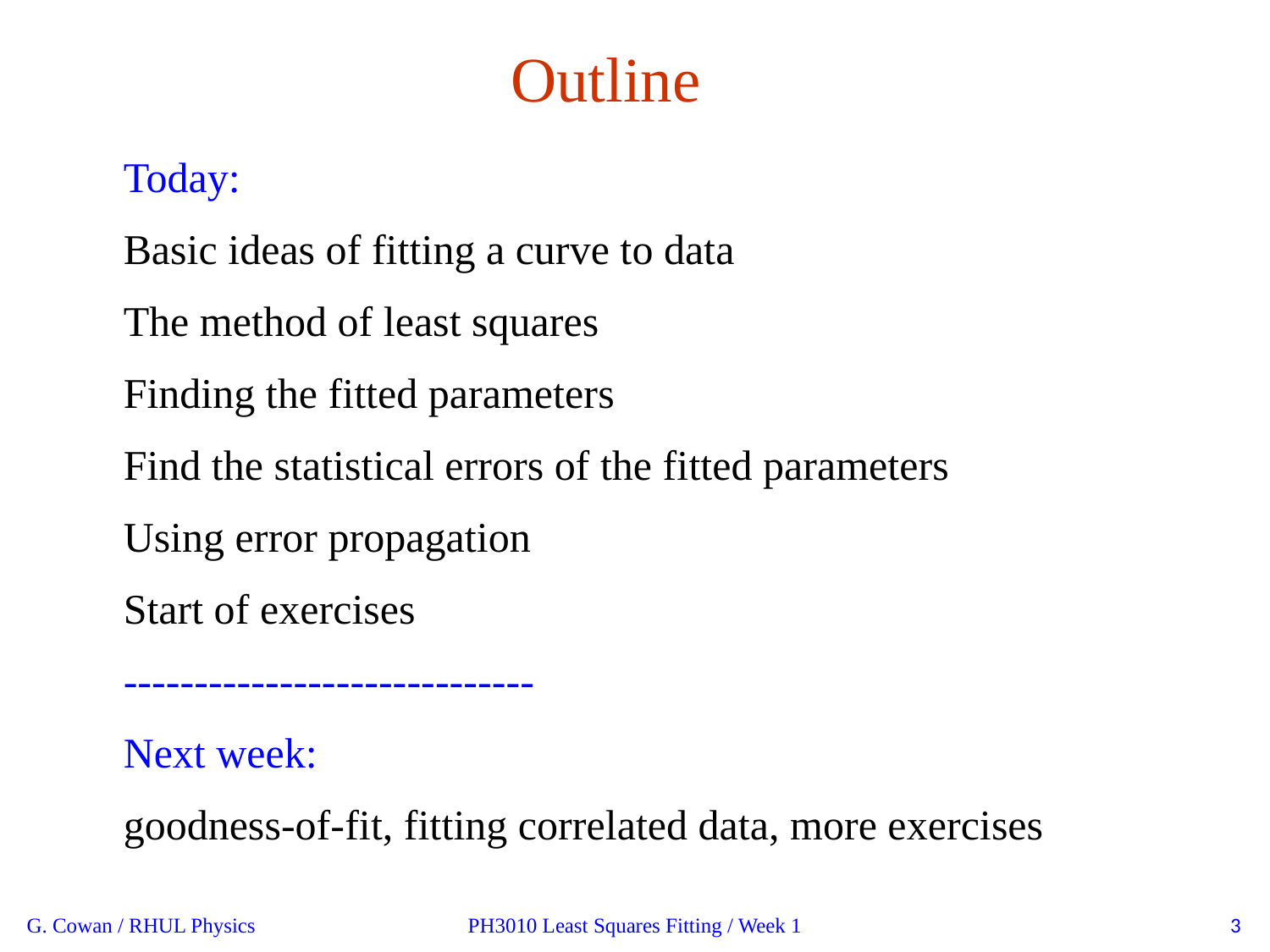

Outline
Today:
Basic ideas of fitting a curve to data
The method of least squares
Finding the fitted parameters
Find the statistical errors of the fitted parameters
Using error propagation
Start of exercises
-----------------------------
Next week:
goodness-of-fit, fitting correlated data, more exercises
G. Cowan / RHUL Physics
PH3010 Least Squares Fitting / Week 1
3